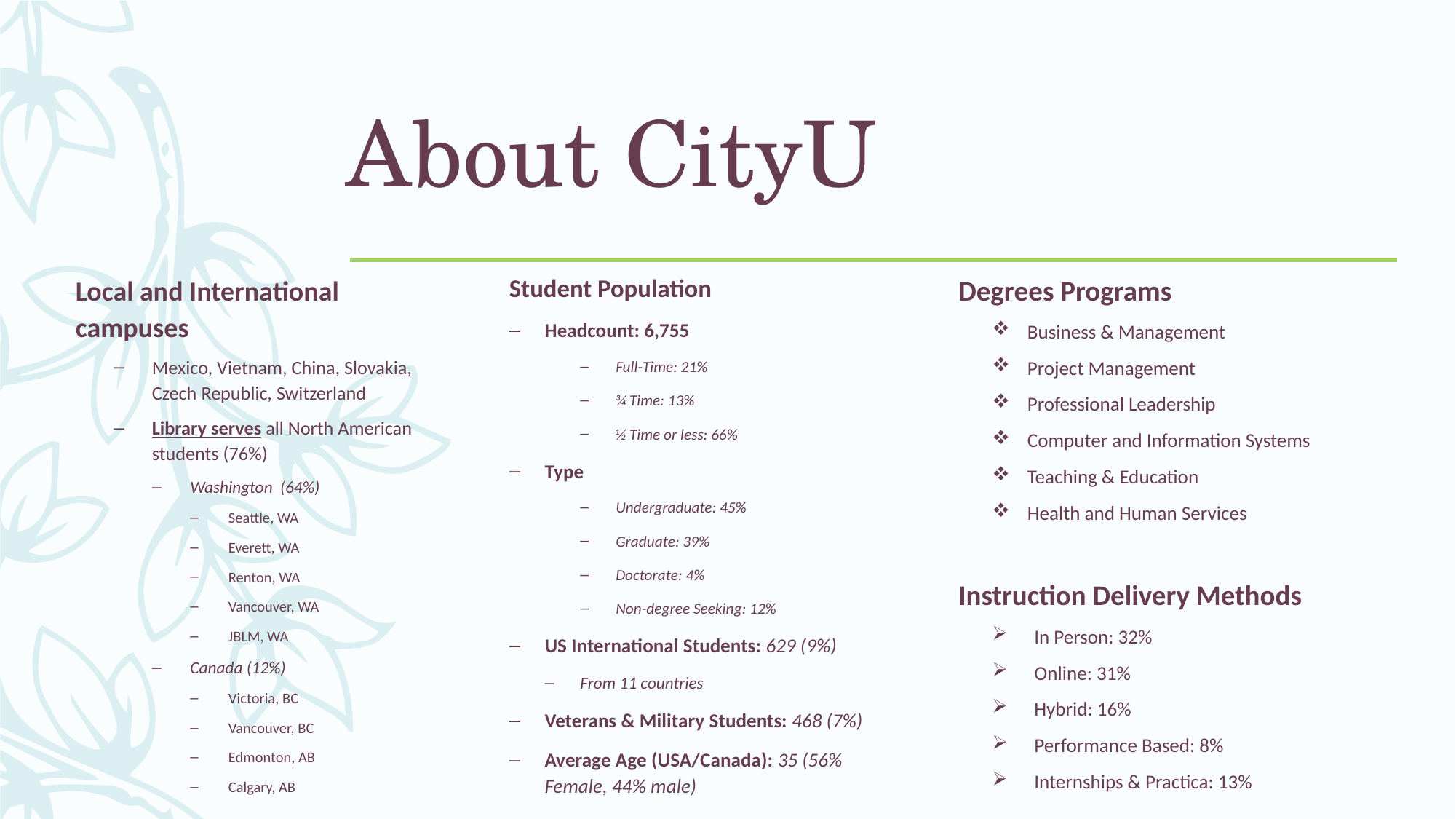

# About CityU
Student Population
Headcount: 6,755
Full-Time: 21%
¾ Time: 13%
½ Time or less: 66%
Type
Undergraduate: 45%
Graduate: 39%
Doctorate: 4%
Non-degree Seeking: 12%
US International Students: 629 (9%)
From 11 countries
Veterans & Military Students: 468 (7%)
Average Age (USA/Canada): 35 (56% Female, 44% male)

Degrees Programs
Business & Management
Project Management
Professional Leadership
Computer and Information Systems
Teaching & Education
Health and Human Services

Instruction Delivery Methods
In Person: 32%
Online: 31%
Hybrid: 16%
Performance Based: 8%
Internships & Practica: 13%
Local and International campuses
Mexico, Vietnam, China, Slovakia, Czech Republic, Switzerland
Library serves all North American students (76%)
Washington  (64%)
Seattle, WA
Everett, WA
Renton, WA
Vancouver, WA
JBLM, WA
Canada (12%)
Victoria, BC
Vancouver, BC
Edmonton, AB
Calgary, AB